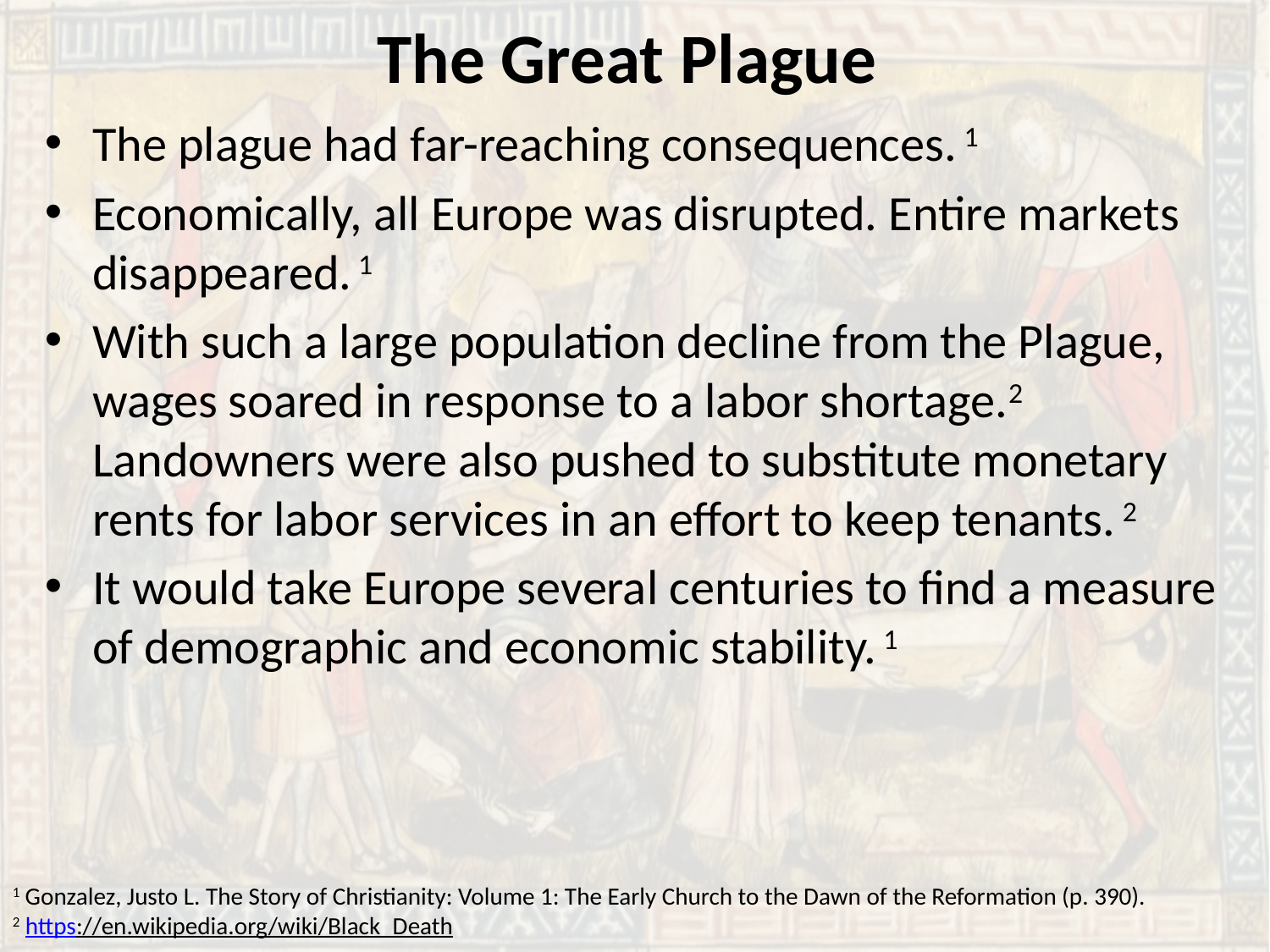

# The Great Plague
The plague had far-reaching consequences. 1
Economically, all Europe was disrupted. Entire markets disappeared. 1
With such a large population decline from the Plague, wages soared in response to a labor shortage.2 Landowners were also pushed to substitute monetary rents for labor services in an effort to keep tenants. 2
It would take Europe several centuries to find a measure of demographic and economic stability. 1
1 Gonzalez, Justo L. The Story of Christianity: Volume 1: The Early Church to the Dawn of the Reformation (p. 390).
2 https://en.wikipedia.org/wiki/Black_Death